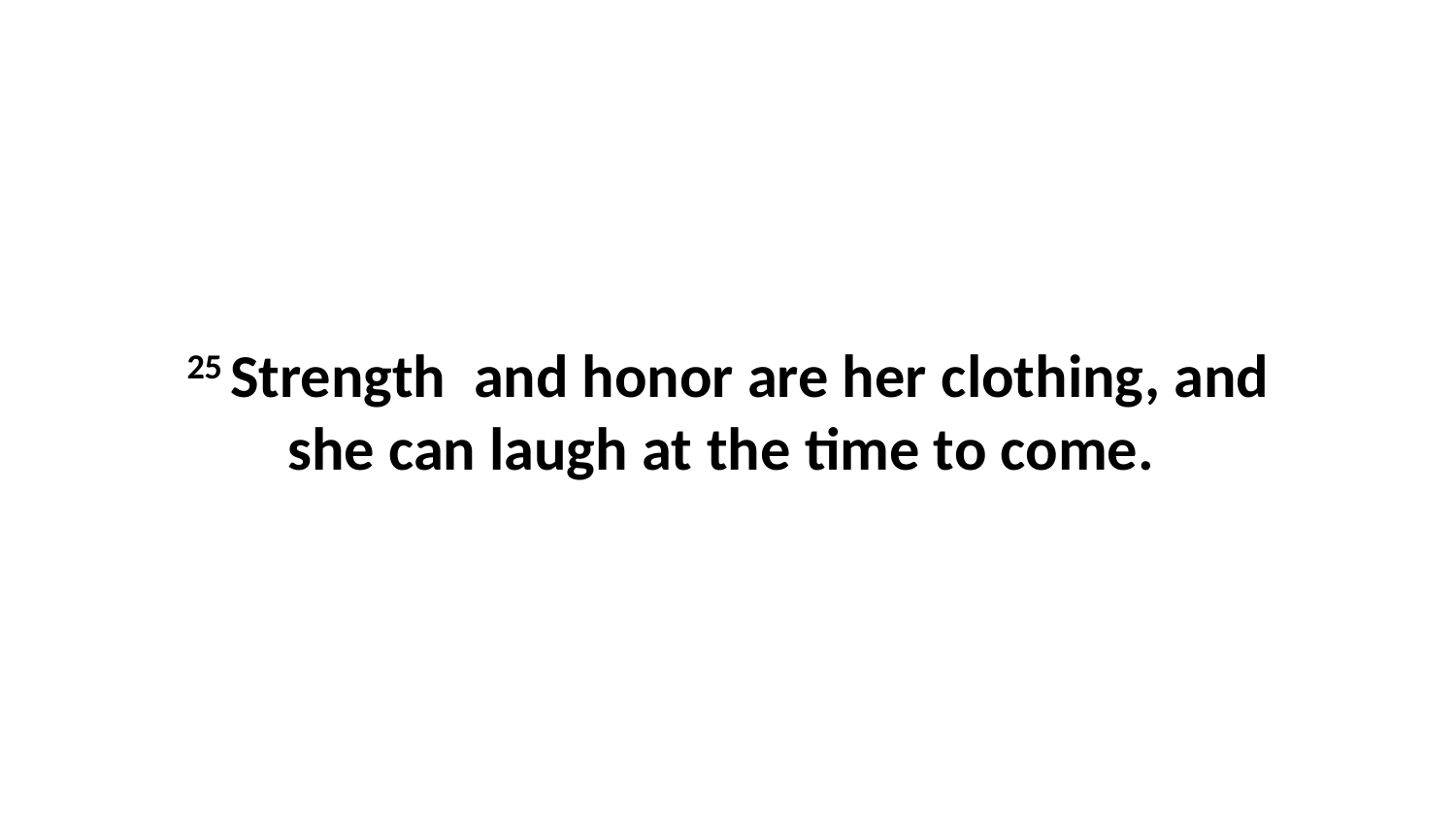

25 Strength  and honor are her clothing, and she can laugh at the time to come.